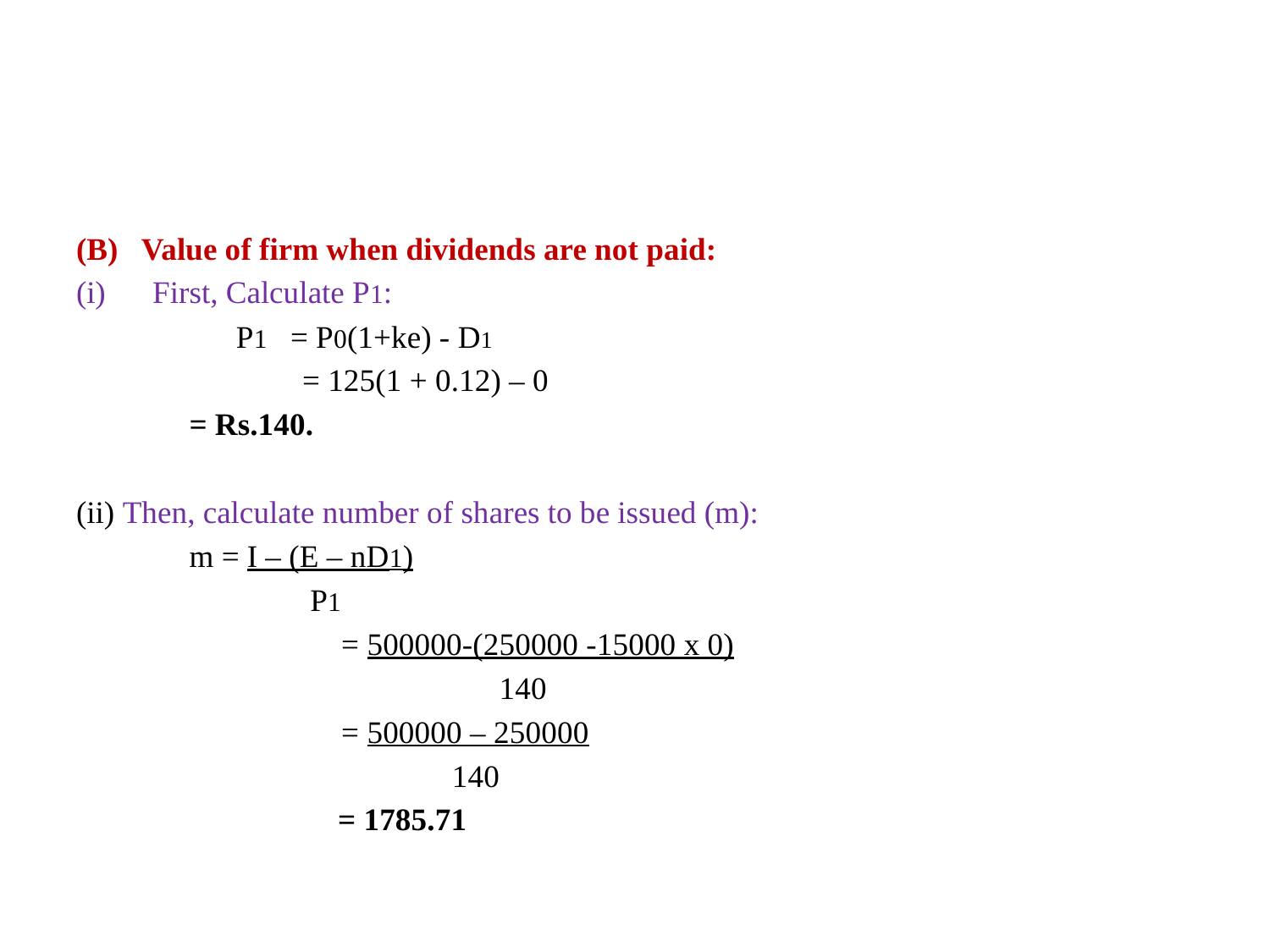

#
(B)   Value of firm when dividends are not paid:
First, Calculate P1:
  	      P1   = P0(1+ke) - D1
	  	= 125(1 + 0.12) – 0
		= Rs.140.

(ii) Then, calculate number of shares to be issued (m):
		m = I – (E – nD1)
                           		 P1
                    	     = 500000-(250000 -15000 x 0)
                                                      140
                   	     = 500000 – 250000
                                                140
	                   = 1785.71